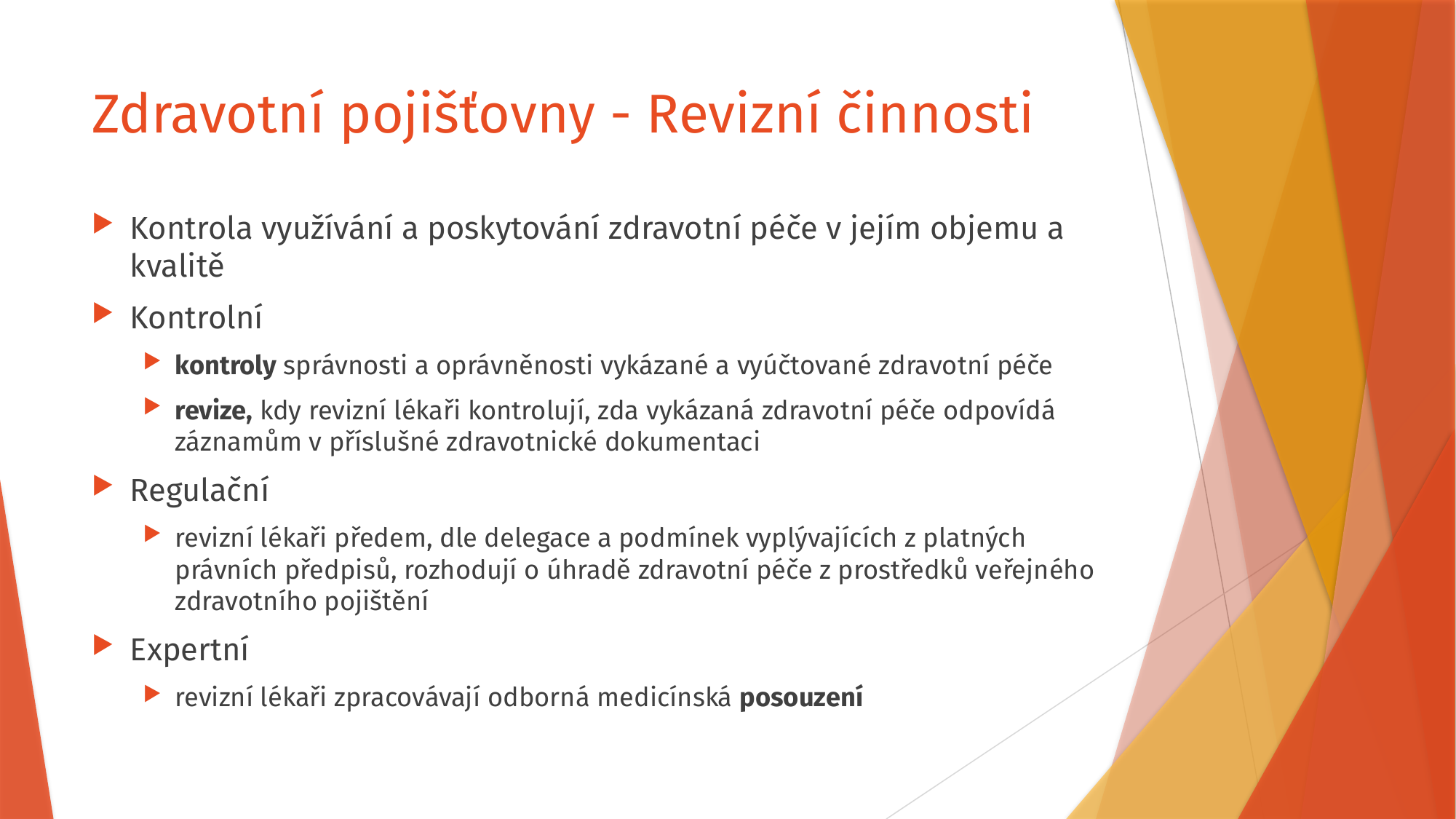

# Zdravotní pojišťovny - Revizní činnosti
Kontrola využívání a poskytování zdravotní péče v jejím objemu a kvalitě
Kontrolní
kontroly správnosti a oprávněnosti vykázané a vyúčtované zdravotní péče
revize, kdy revizní lékaři kontrolují, zda vykázaná zdravotní péče odpovídá záznamům v příslušné zdravotnické dokumentaci
Regulační
revizní lékaři předem, dle delegace a podmínek vyplývajících z platných právních předpisů, rozhodují o úhradě zdravotní péče z prostředků veřejného zdravotního pojištění
Expertní
revizní lékaři zpracovávají odborná medicínská posouzení